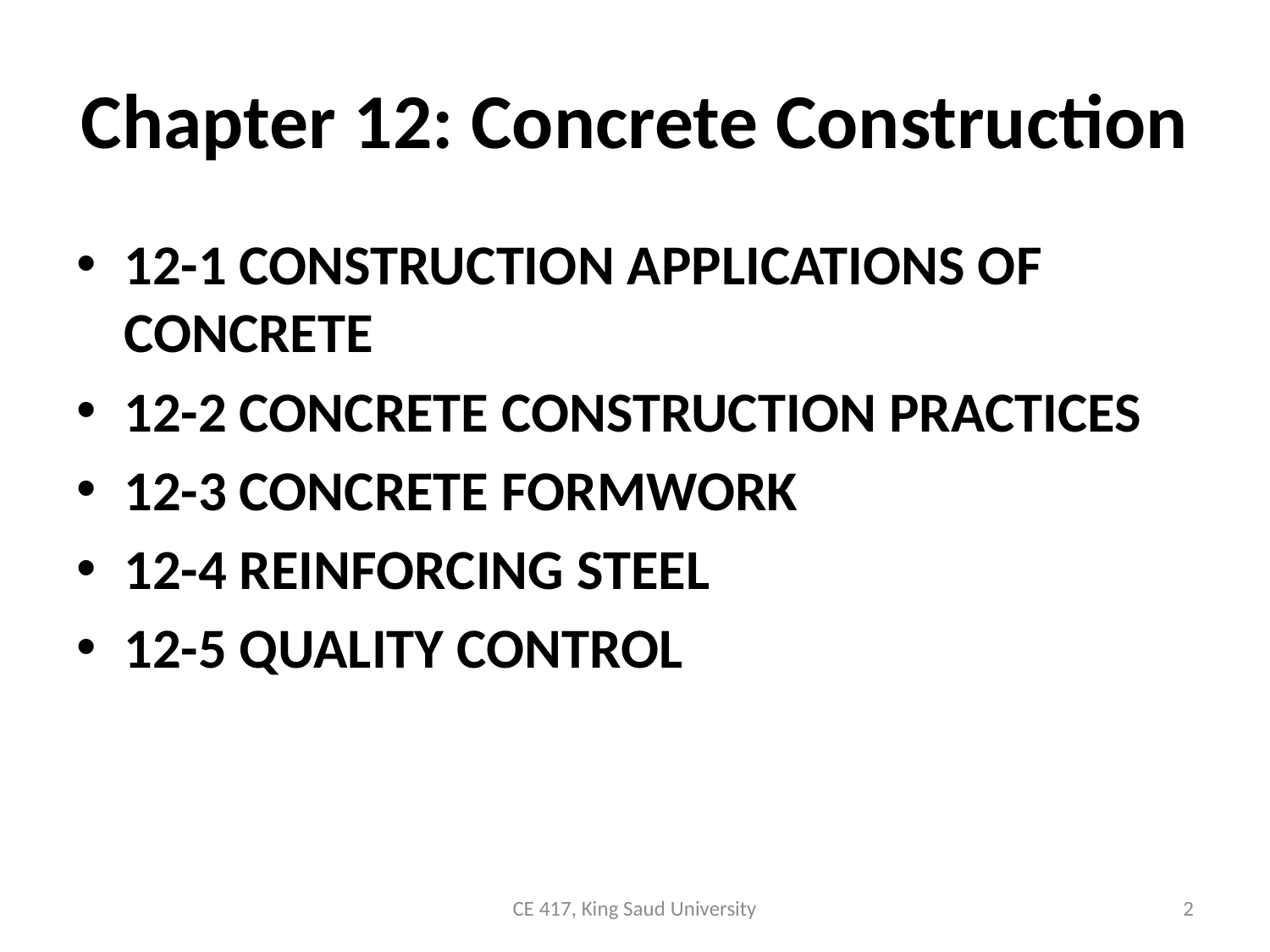

# Chapter 12: Concrete Construction
12-1 CONSTRUCTION APPLICATIONS OF CONCRETE
12-2 CONCRETE CONSTRUCTION PRACTICES
12-3 CONCRETE FORMWORK
12-4 REINFORCING STEEL
12-5 QUALITY CONTROL

CE 417, King Saud University
2